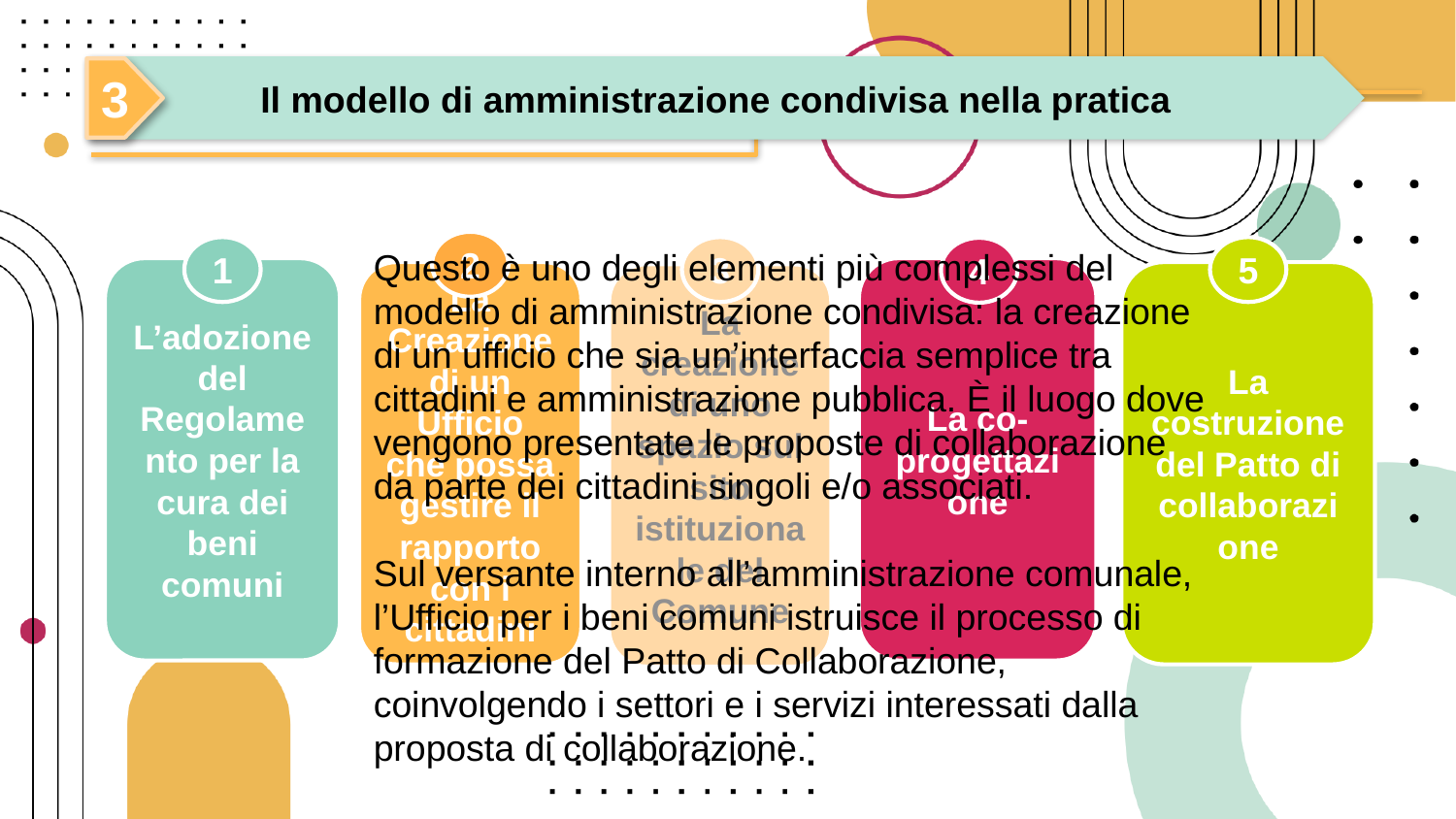

Il modello di amministrazione condivisa nella pratica
3
2
1
3
5
Questo è uno degli elementi più complessi del modello di amministrazione condivisa: la creazione di un ufficio che sia un’interfaccia semplice tra cittadini e amministrazione pubblica. È il luogo dove vengono presentate le proposte di collaborazione da parte dei cittadini singoli e/o associati.

Sul versante interno all’amministrazione comunale, l’Ufficio per i beni comuni istruisce il processo di formazione del Patto di Collaborazione, coinvolgendo i settori e i servizi interessati dalla proposta di collaborazione.
4
L’adozione del Regolamento per la cura dei beni comuni
La co-progettazione
La Creazione di un Ufficio che possa gestire il rapporto con i cittadini
La costruzione del Patto di collaborazione
La creazione di uno spazio sul sito istituzionale del Comune